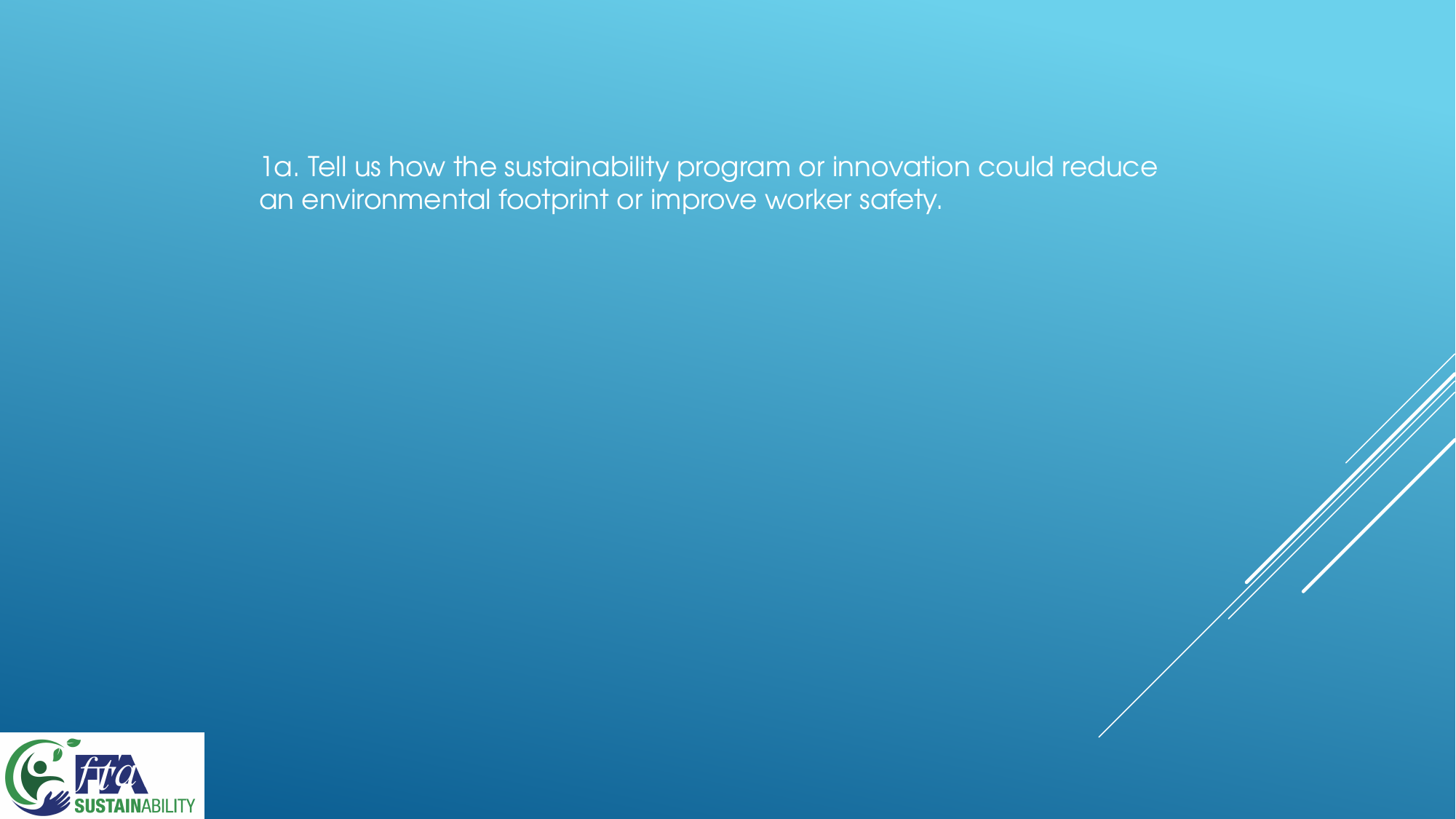

1a. Tell us how the sustainability program or innovation could reduce an environmental footprint or improve worker safety.